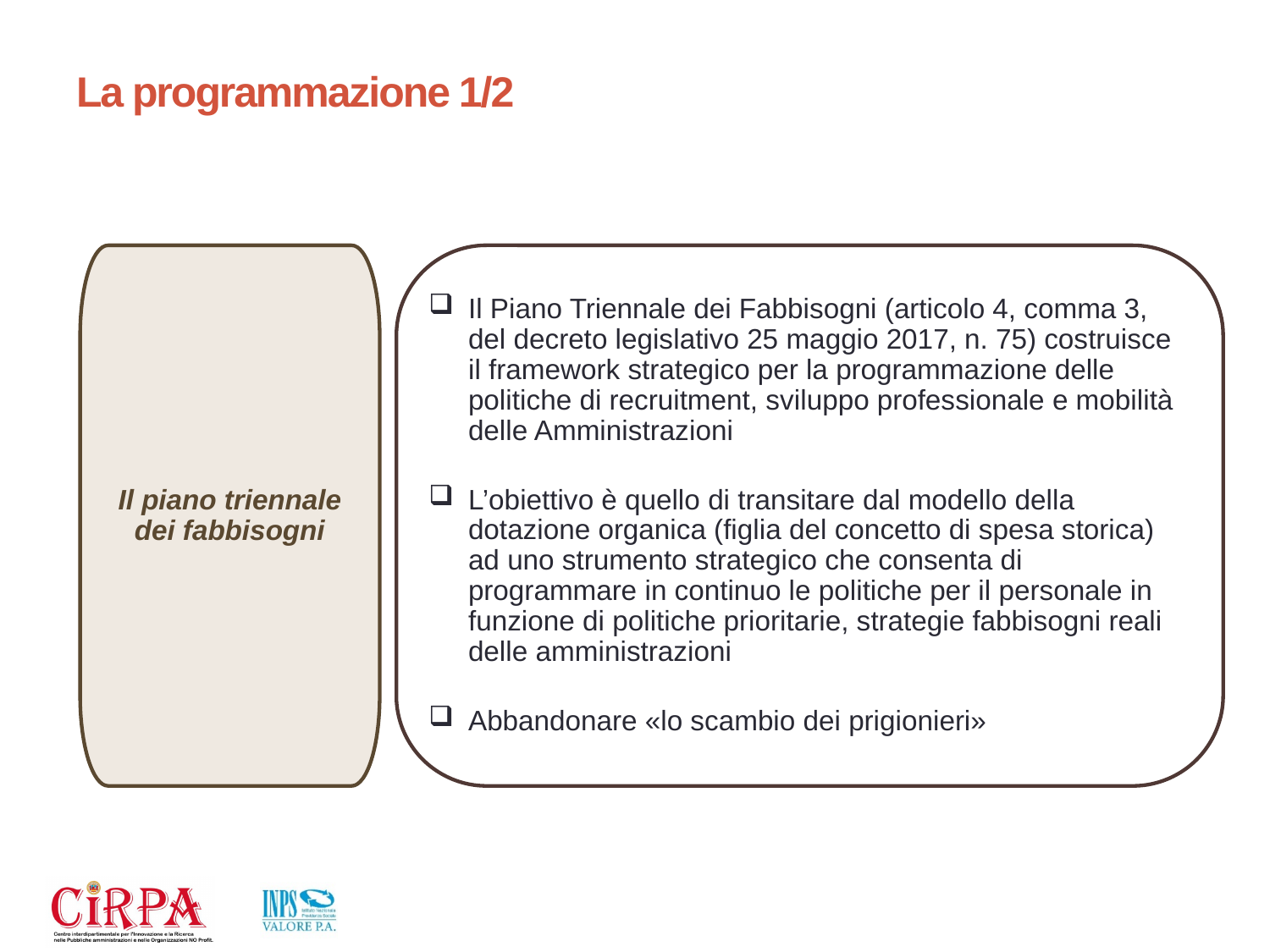

# La programmazione 1/2
Il piano triennale dei fabbisogni
Il Piano Triennale dei Fabbisogni (articolo 4, comma 3, del decreto legislativo 25 maggio 2017, n. 75) costruisce il framework strategico per la programmazione delle politiche di recruitment, sviluppo professionale e mobilità delle Amministrazioni

L’obiettivo è quello di transitare dal modello della dotazione organica (figlia del concetto di spesa storica) ad uno strumento strategico che consenta di programmare in continuo le politiche per il personale in funzione di politiche prioritarie, strategie fabbisogni reali delle amministrazioni

Abbandonare «lo scambio dei prigionieri»